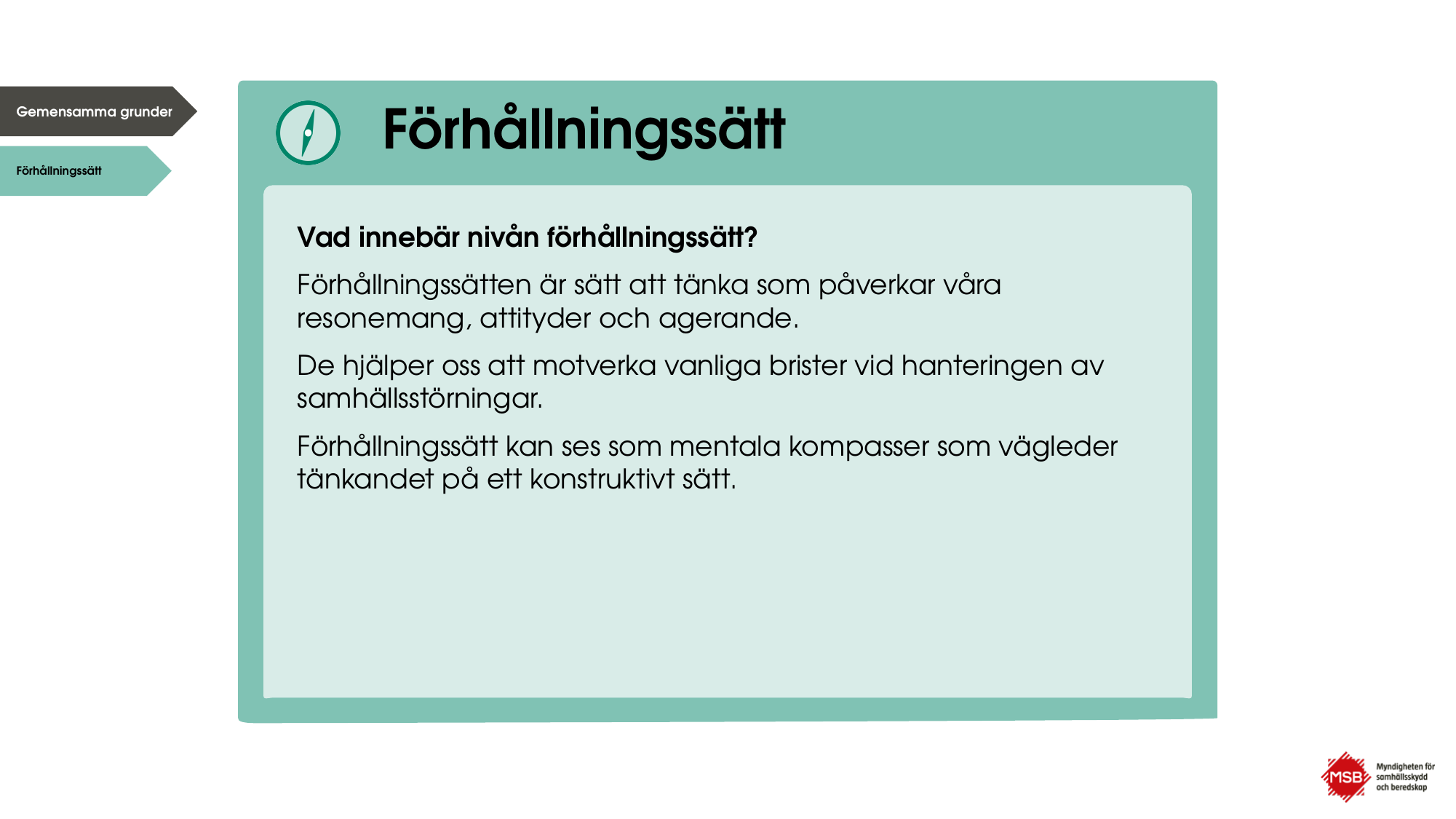

# Förhållningssätt
Gemensamma grunder
Förhållningssätt
Vad innebär nivån förhållningssätt?
Förhållningssätten är sätt att tänka som påverkar våra resonemang, attityder och agerande.
De hjälper oss att motverka vanliga brister vid hanteringen av samhällsstörningar.
Förhållningssätt kan ses som mentala kompasser som vägleder tänkandet på ett konstruktivt sätt.